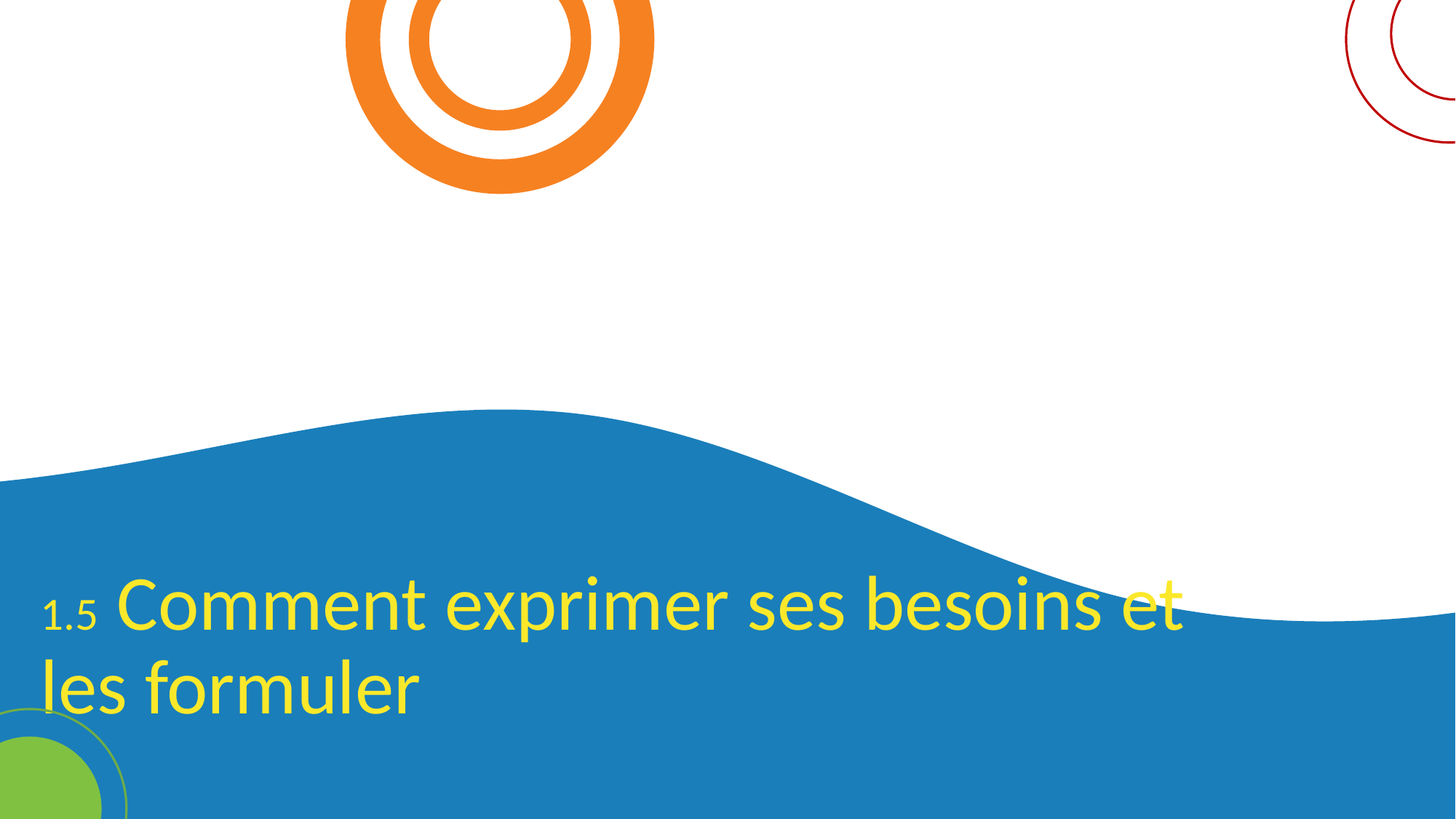

1.5 Comment exprimer ses besoins et les formuler